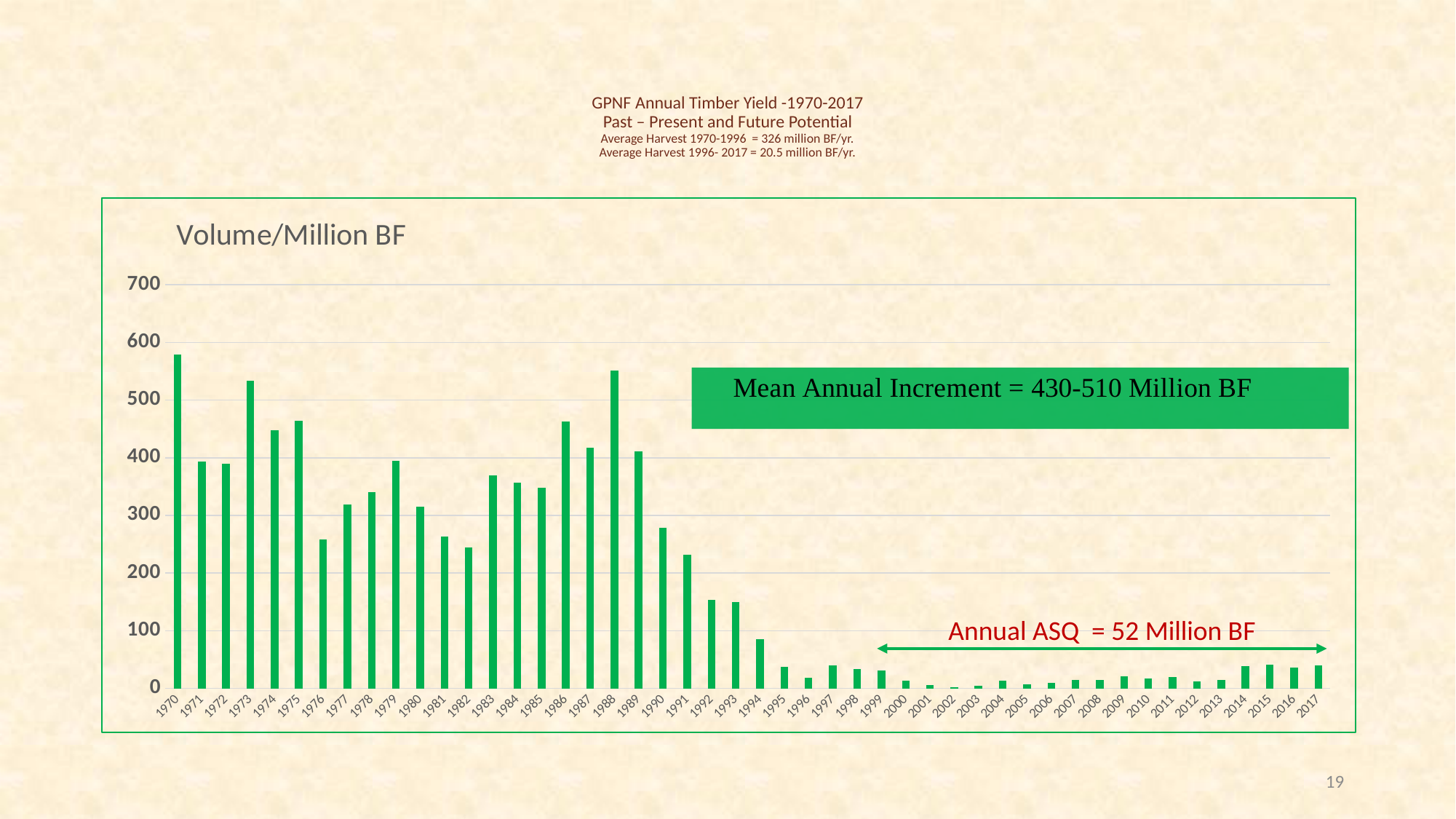

# GPNF Annual Timber Yield -1970-2017 Past – Present and Future Potential Average Harvest 1970-1996  = 326 million BF/yr. Average Harvest 1996- 2017 = 20.5 million BF/yr.

### Chart:

| Category | Volume/Million BF |
|---|---|
| 1970 | 578.7 |
| 1971 | 392.9 |
| 1972 | 389.4 |
| 1973 | 533.2 |
| 1974 | 447.2 |
| 1975 | 463.6 |
| 1976 | 258.1 |
| 1977 | 318.5 |
| 1978 | 340.5 |
| 1979 | 394.6 |
| 1980 | 315.0 |
| 1981 | 263.1 |
| 1982 | 244.1 |
| 1983 | 369.0 |
| 1984 | 356.8 |
| 1985 | 348.1 |
| 1986 | 462.8 |
| 1987 | 417.8 |
| 1988 | 550.7 |
| 1989 | 411.3 |
| 1990 | 279.1 |
| 1991 | 232.2 |
| 1992 | 153.8 |
| 1993 | 149.7 |
| 1994 | 85.0 |
| 1995 | 36.9 |
| 1996 | 18.9 |
| 1997 | 40.3 |
| 1998 | 34.2 |
| 1999 | 30.8 |
| 2000 | 12.8 |
| 2001 | 5.5 |
| 2002 | 1.5 |
| 2003 | 5.1 |
| 2004 | 13.5 |
| 2005 | 7.7 |
| 2006 | 10.1 |
| 2007 | 14.5 |
| 2008 | 14.7 |
| 2009 | 21.2 |
| 2010 | 17.5 |
| 2011 | 20.2 |
| 2012 | 11.6 |
| 2013 | 14.9 |
| 2014 | 38.4 |
| 2015 | 41.6 |
| 2016 | 36.0 |
| 2017 | 40.0 |
Annual ASQ  = 52 Million BF
19